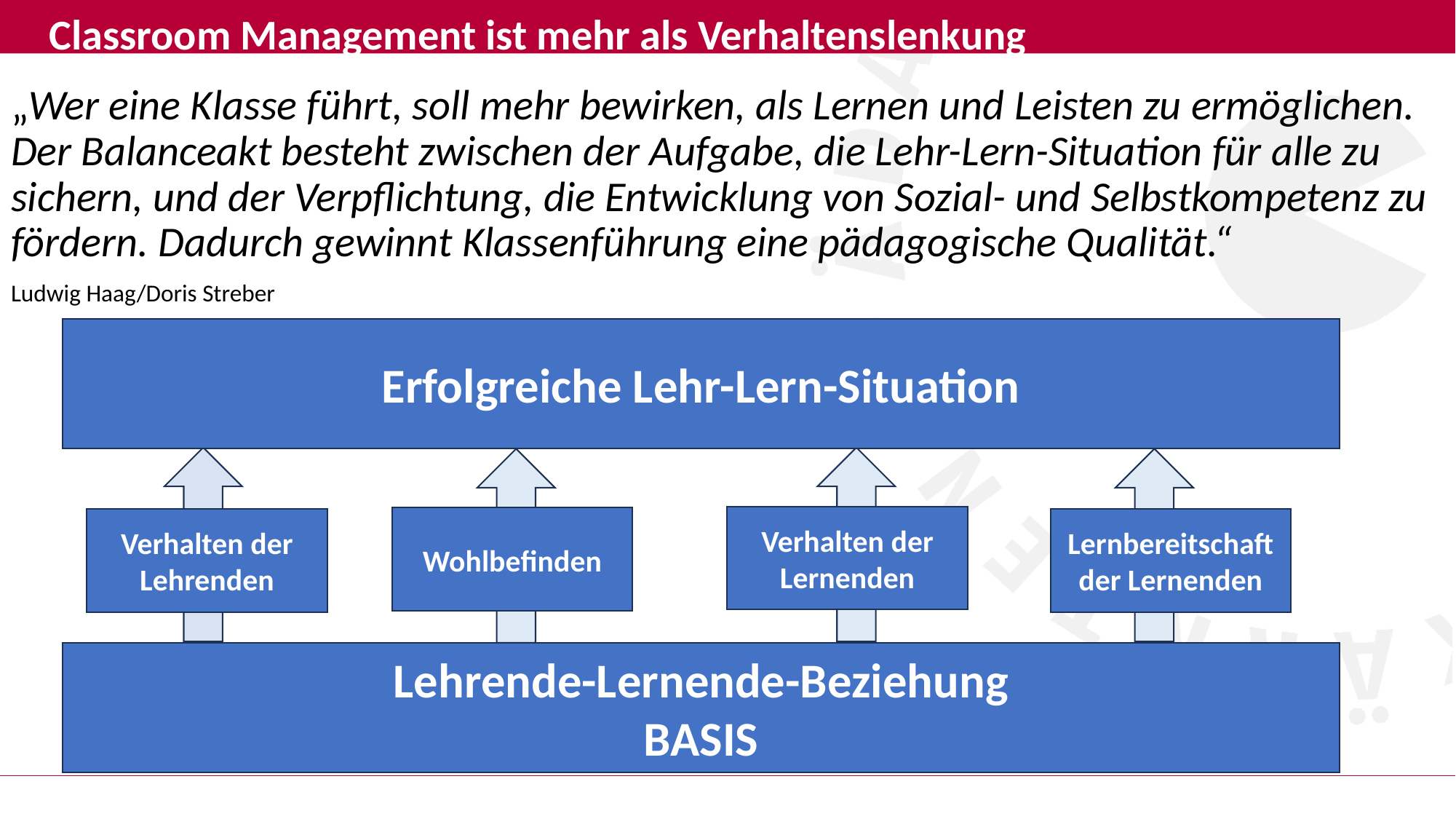

#
Classroom Management ist mehr als Verhaltenslenkung
„Wer eine Klasse führt, soll mehr bewirken, als Lernen und Leisten zu ermöglichen. Der Balanceakt besteht zwischen der Aufgabe, die Lehr-Lern-Situation für alle zu sichern, und der Verpflichtung, die Entwicklung von Sozial- und Selbstkompetenz zu fördern. Dadurch gewinnt Klassenführung eine pädagogische Qualität.“
Ludwig Haag/Doris Streber

Erfolgreiche Lehr-Lern-Situation

Verhalten der Lernenden
Wohlbefinden
Verhalten der Lehrenden
Lernbereitschaft der Lernenden
Lehrende-Lernende-Beziehung
BASIS